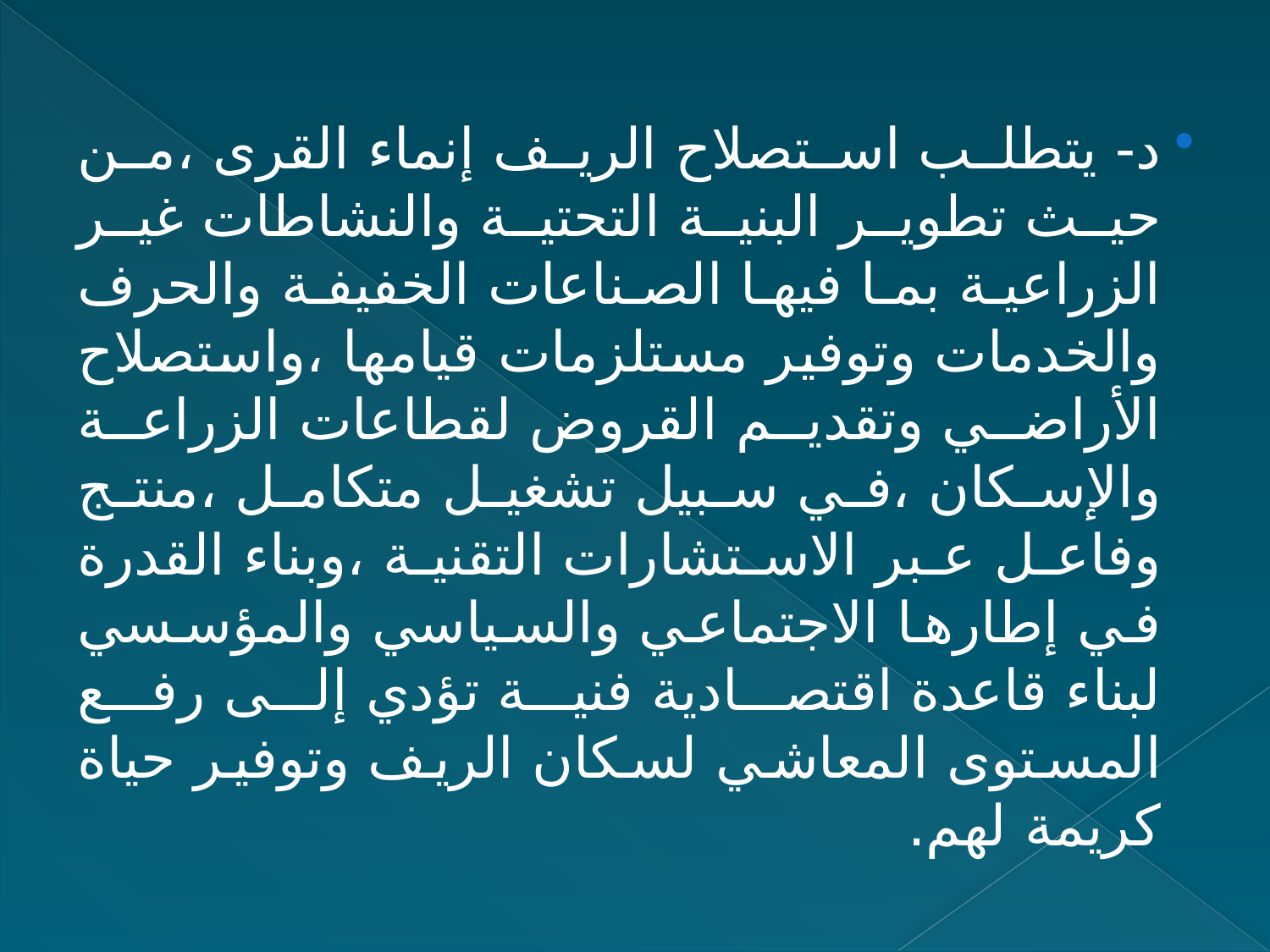

د- يتطلب استصلاح الريف إنماء القرى ،من حيث تطوير البنية التحتية والنشاطات غير الزراعية بما فيها الصناعات الخفيفة والحرف والخدمات وتوفير مستلزمات قيامها ،واستصلاح الأراضي وتقديم القروض لقطاعات الزراعة والإسكان ،في سبيل تشغيل متكامل ،منتج وفاعل عبر الاستشارات التقنية ،وبناء القدرة في إطارها الاجتماعي والسياسي والمؤسسي لبناء قاعدة اقتصادية فنية تؤدي إلى رفع المستوى المعاشي لسكان الريف وتوفير حياة كريمة لهم.